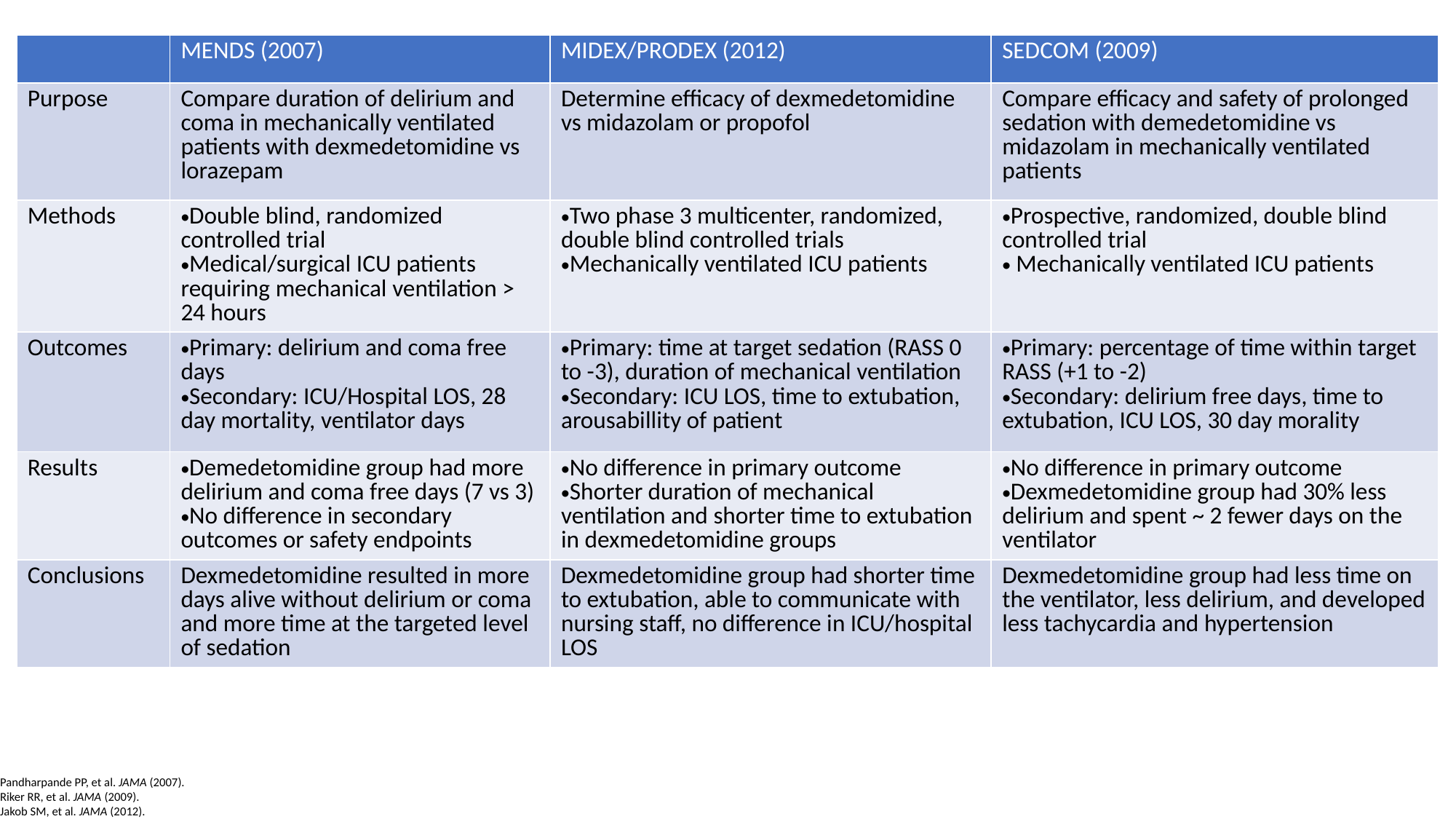

|  | MENDS (2007) | MIDEX/PRODEX (2012) | SEDCOM (2009) |
| --- | --- | --- | --- |
| Purpose | Compare duration of delirium and coma in mechanically ventilated patients with dexmedetomidine vs lorazepam | Determine efficacy of dexmedetomidine vs midazolam or propofol | Compare efficacy and safety of prolonged sedation with demedetomidine vs midazolam in mechanically ventilated patients |
| Methods | Double blind, randomized controlled trial Medical/surgical ICU patients requiring mechanical ventilation > 24 hours | Two phase 3 multicenter, randomized, double blind controlled trials Mechanically ventilated ICU patients | Prospective, randomized, double blind controlled trial Mechanically ventilated ICU patients |
| Outcomes | Primary: delirium and coma free days Secondary: ICU/Hospital LOS, 28 day mortality, ventilator days | Primary: time at target sedation (RASS 0 to -3), duration of mechanical ventilation Secondary: ICU LOS, time to extubation, arousabillity of patient | Primary: percentage of time within target RASS (+1 to -2) Secondary: delirium free days, time to extubation, ICU LOS, 30 day morality |
| Results | Demedetomidine group had more delirium and coma free days (7 vs 3) No difference in secondary outcomes or safety endpoints | No difference in primary outcome Shorter duration of mechanical ventilation and shorter time to extubation in dexmedetomidine groups | No difference in primary outcome Dexmedetomidine group had 30% less delirium and spent ~ 2 fewer days on the ventilator |
| Conclusions | Dexmedetomidine resulted in more days alive without delirium or coma and more time at the targeted level of sedation | Dexmedetomidine group had shorter time to extubation, able to communicate with nursing staff, no difference in ICU/hospital LOS | Dexmedetomidine group had less time on the ventilator, less delirium, and developed less tachycardia and hypertension |
Pandharpande PP, et al. JAMA (2007).
Riker RR, et al. JAMA (2009).
Jakob SM, et al. JAMA (2012).